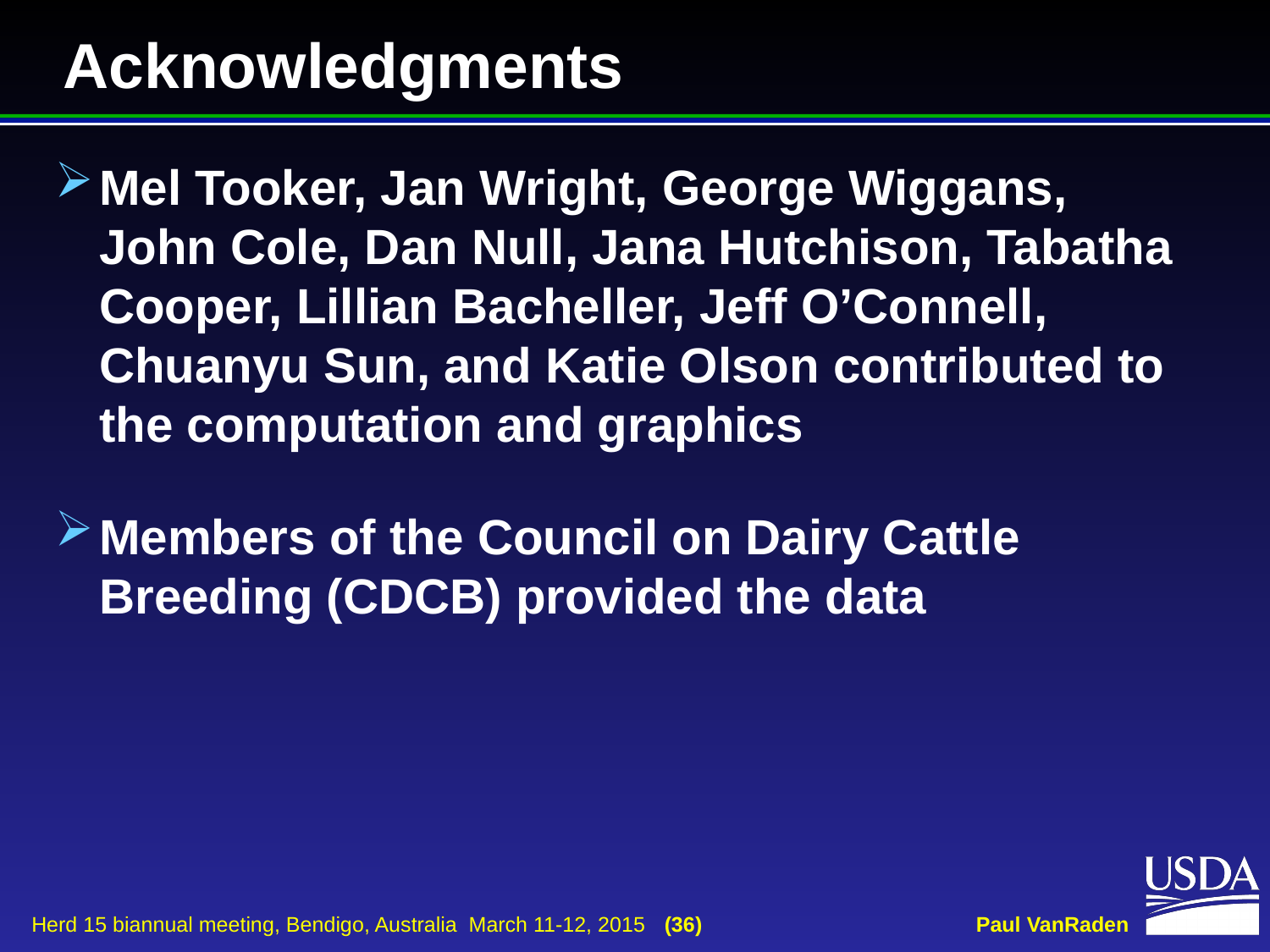

# Acknowledgments
Mel Tooker, Jan Wright, George Wiggans, John Cole, Dan Null, Jana Hutchison, Tabatha Cooper, Lillian Bacheller, Jeff O’Connell, Chuanyu Sun, and Katie Olson contributed to the computation and graphics
Members of the Council on Dairy Cattle Breeding (CDCB) provided the data